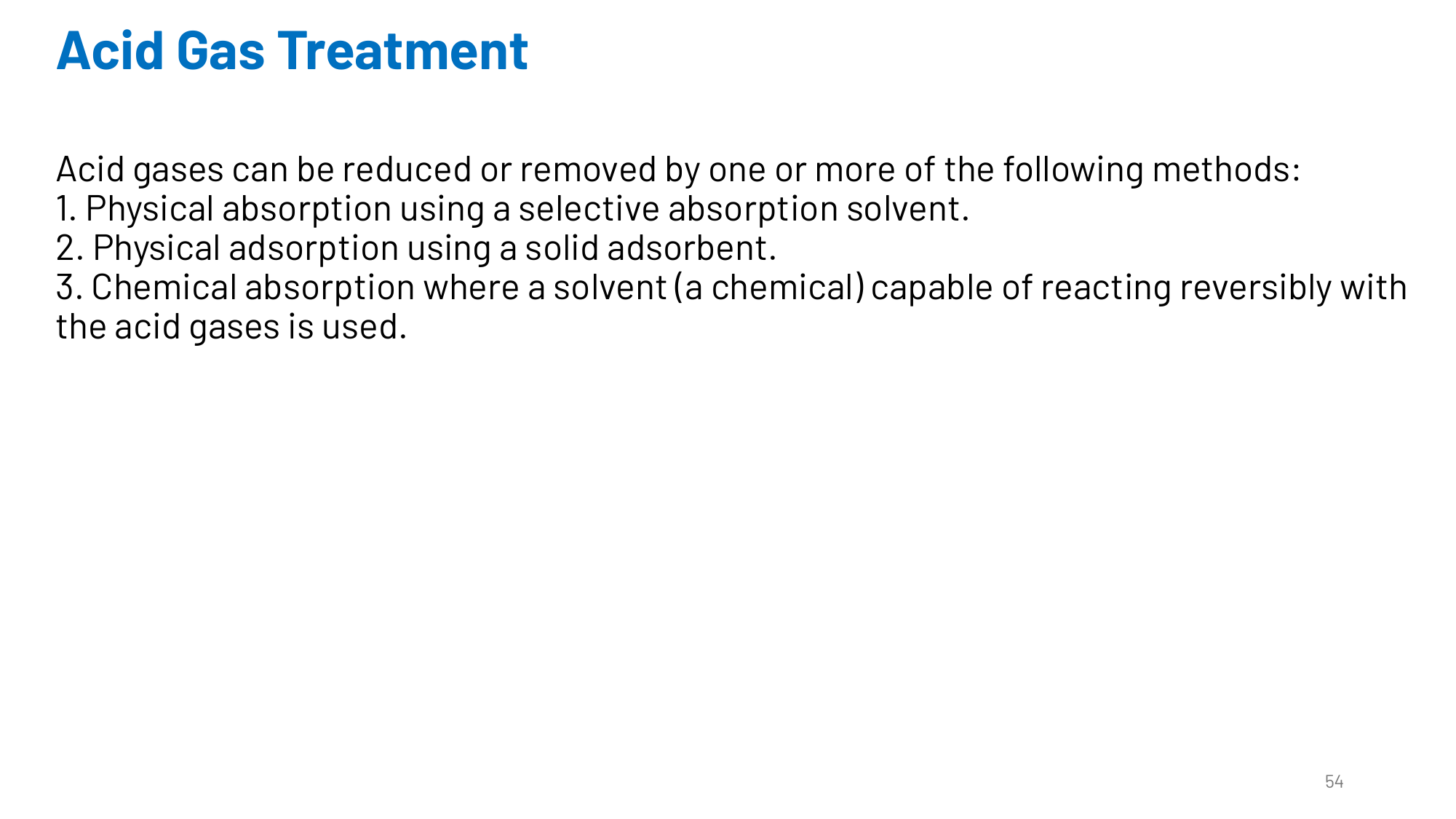

# Acid Gas Treatment
Acid gases can be reduced or removed by one or more of the following methods:
1. Physical absorption using a selective absorption solvent.
2. Physical adsorption using a solid adsorbent.
3. Chemical absorption where a solvent (a chemical) capable of reacting reversibly with the acid gases is used.
54